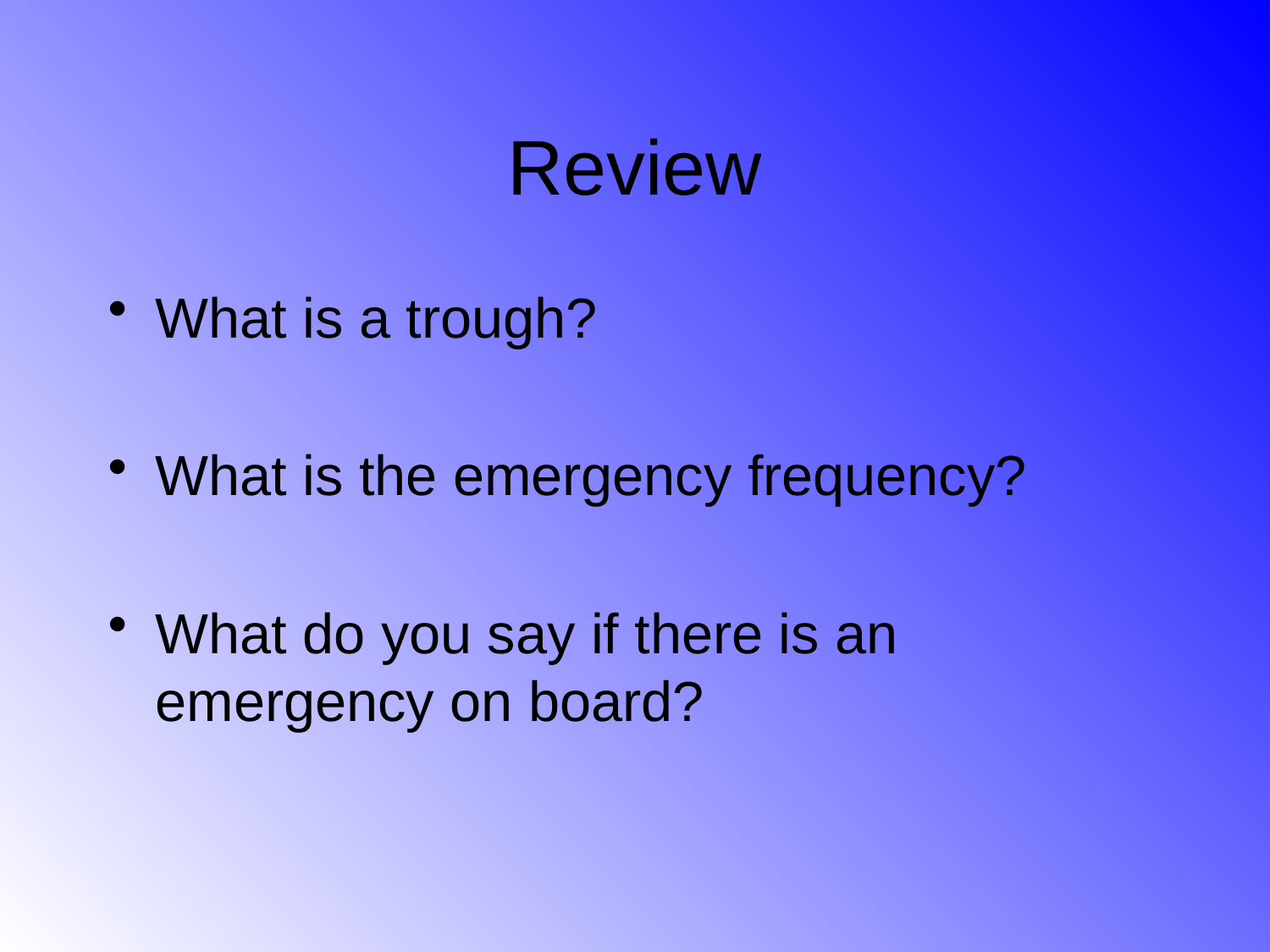

# Review
What is a trough?

What is the emergency frequency?

What do you say if there is an emergency on board?